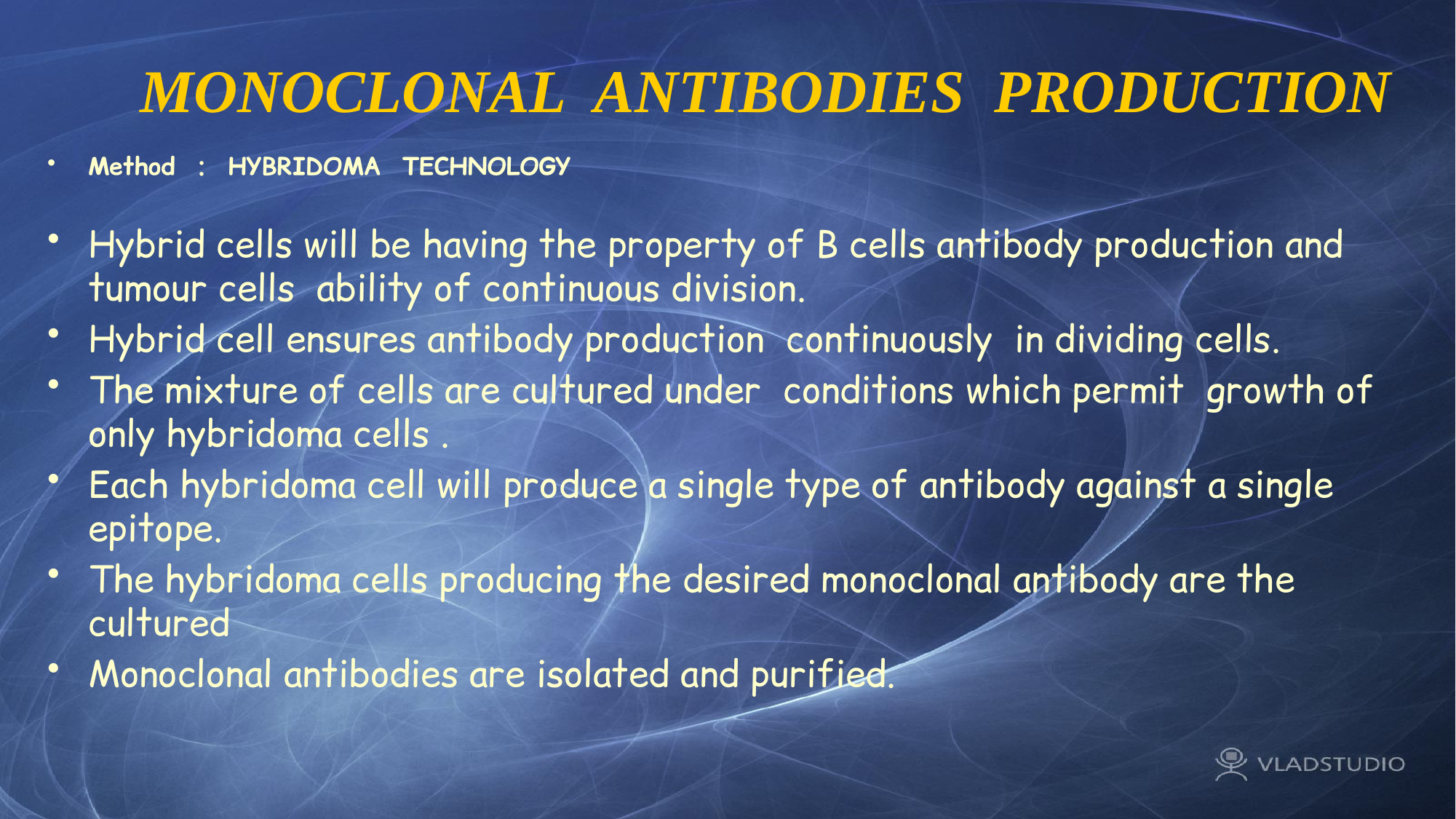

# MONOCLONAL  ANTIBODIES  PRODUCTION
Method  :  HYBRIDOMA  TECHNOLOGY

Hybrid cells will be having the property of B cells antibody production and tumour cells  ability of continuous division.
Hybrid cell ensures antibody production  continuously  in dividing cells.
The mixture of cells are cultured under  conditions which permit  growth of only hybridoma cells .
Each hybridoma cell will produce a single type of antibody against a single epitope.
The hybridoma cells producing the desired monoclonal antibody are the  cultured
Monoclonal antibodies are isolated and purified.